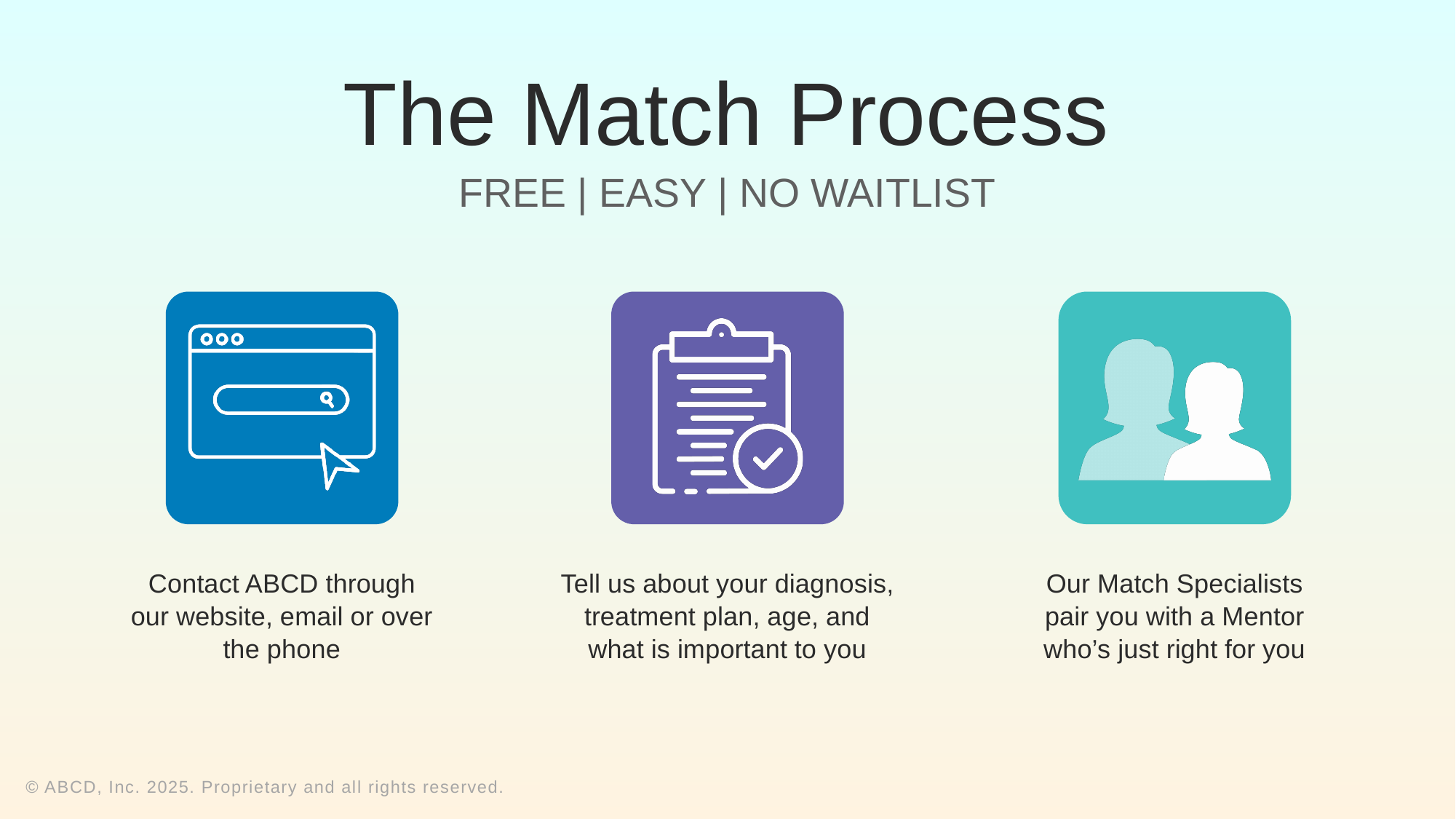

The Match Process
FREE | EASY | NO WAITLIST

Tell us about your diagnosis, treatment plan, age, and what is important to you

Contact ABCD through our website, email or over the phone

Our Match Specialists pair you with a Mentor who’s just right for you
© ABCD, Inc. 2025. Proprietary and all rights reserved.